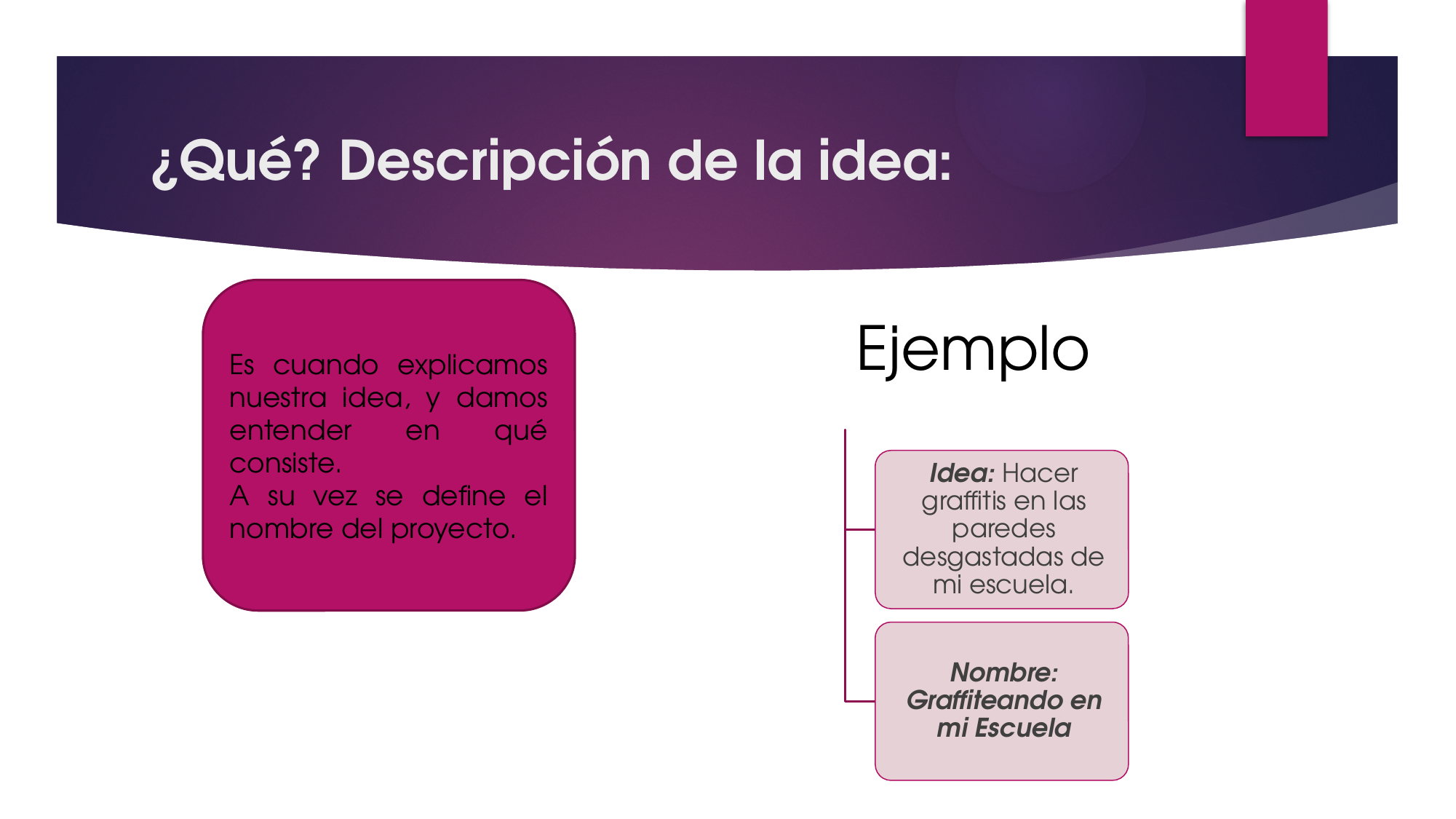

# ¿Qué? Descripción de la idea:
Ejemplo
Idea: Hacer graffitis en las paredes desgastadas de mi escuela.
Nombre: Graffiteando en mi Escuela

Es cuando explicamos nuestra idea, y damos entender en qué consiste.
A su vez se define el nombre del proyecto.